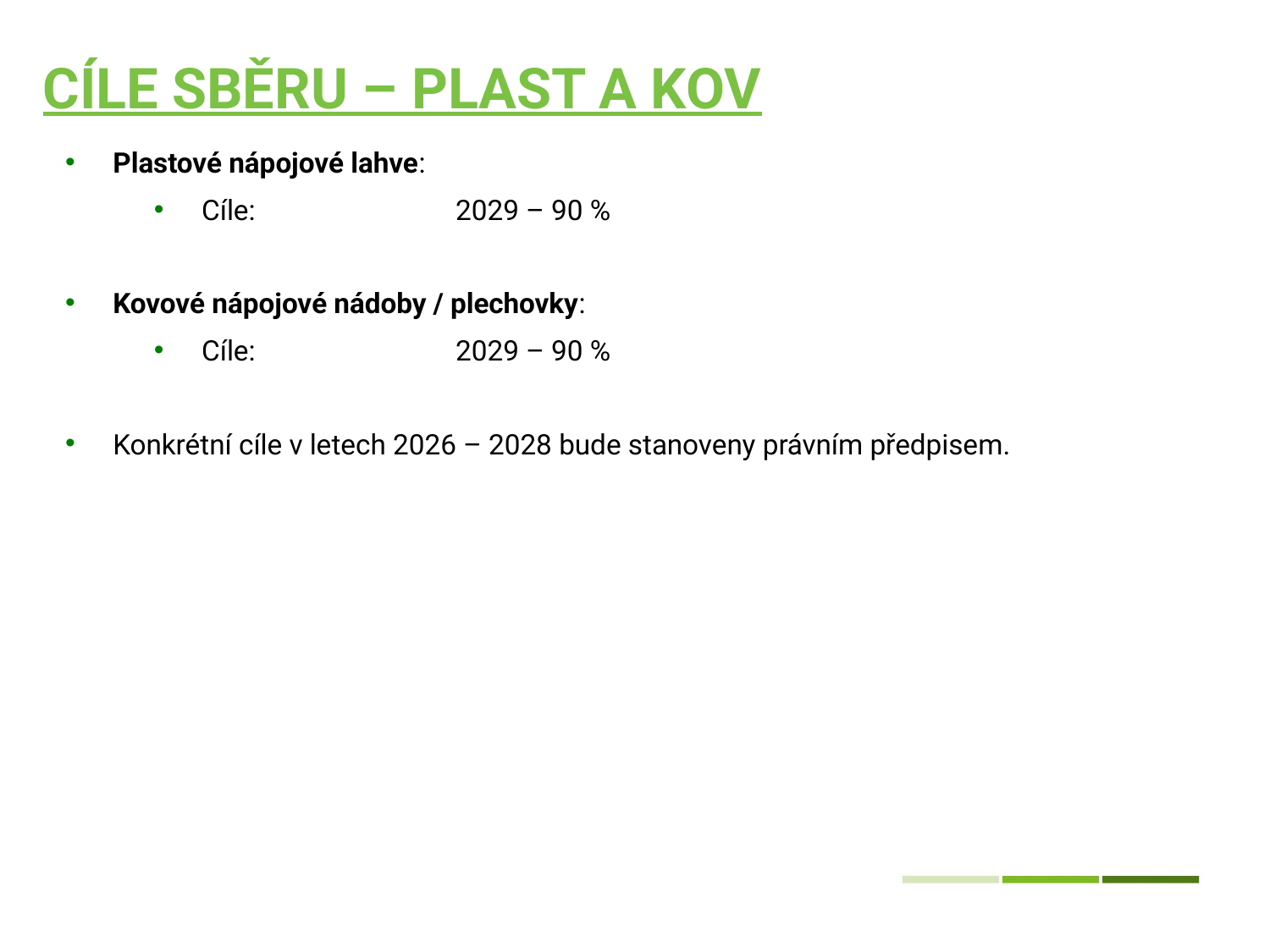

# CÍLE SBĚRU – PLAST A KOV
Plastové nápojové lahve:
Cíle: 		2029 – 90 %

Kovové nápojové nádoby / plechovky:
Cíle: 		2029 – 90 %

Konkrétní cíle v letech 2026 – 2028 bude stanoveny právním předpisem.